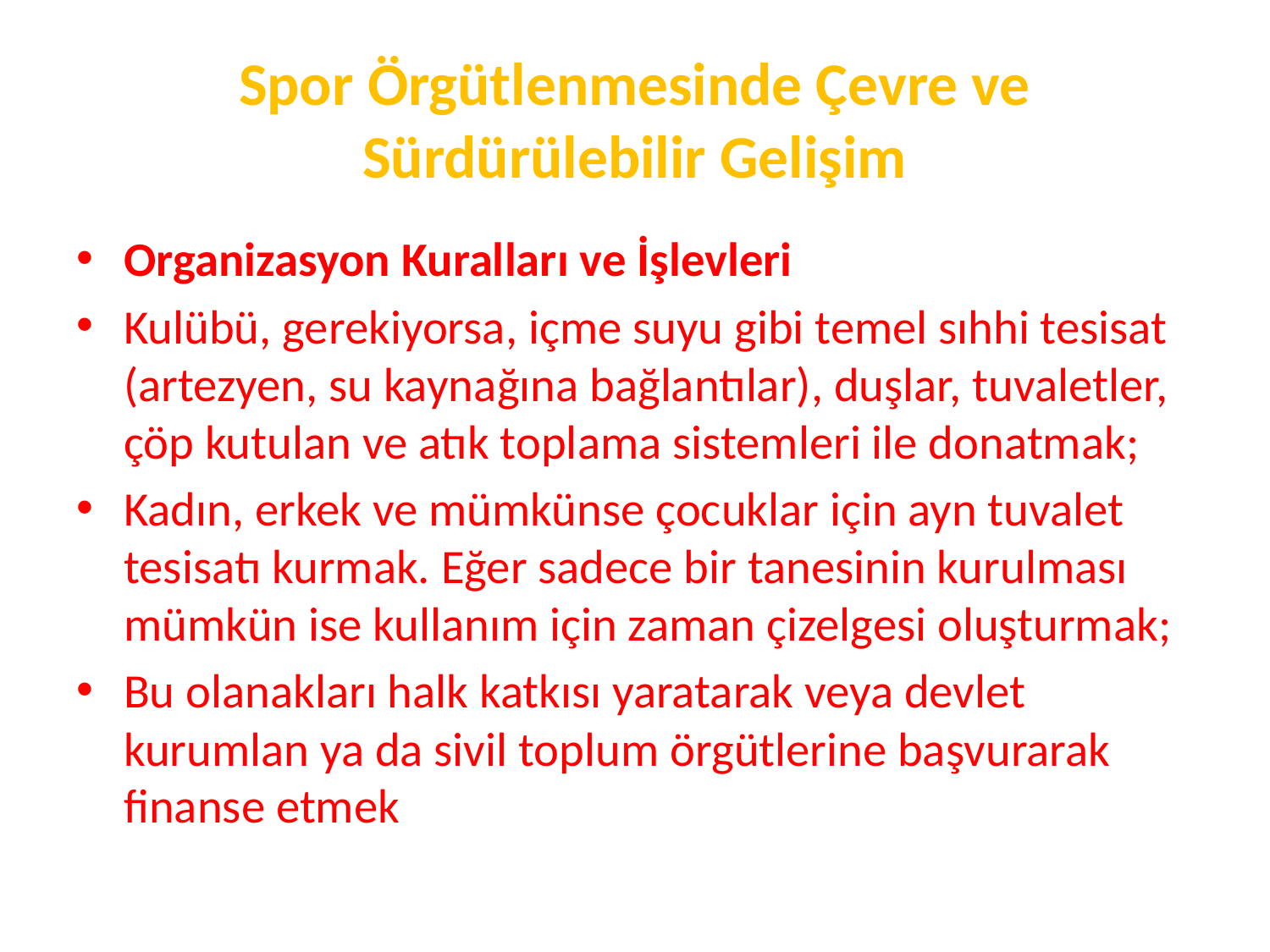

# Spor Örgütlenmesinde Çevre ve Sürdürülebilir Gelişim
Organizasyon Kuralları ve İşlevleri
Kulübü, gerekiyorsa, içme suyu gibi temel sıhhi tesisat (artezyen, su kaynağına bağlantılar), duşlar, tuvaletler, çöp kutulan ve atık toplama sistemleri ile donatmak;
Kadın, erkek ve mümkünse çocuklar için ayn tuvalet tesisatı kurmak. Eğer sadece bir tanesinin kurulması mümkün ise kullanım için zaman çizelgesi oluşturmak;
Bu olanakları halk katkısı yaratarak veya devlet kurumlan ya da sivil toplum örgütlerine başvurarak finanse etmek